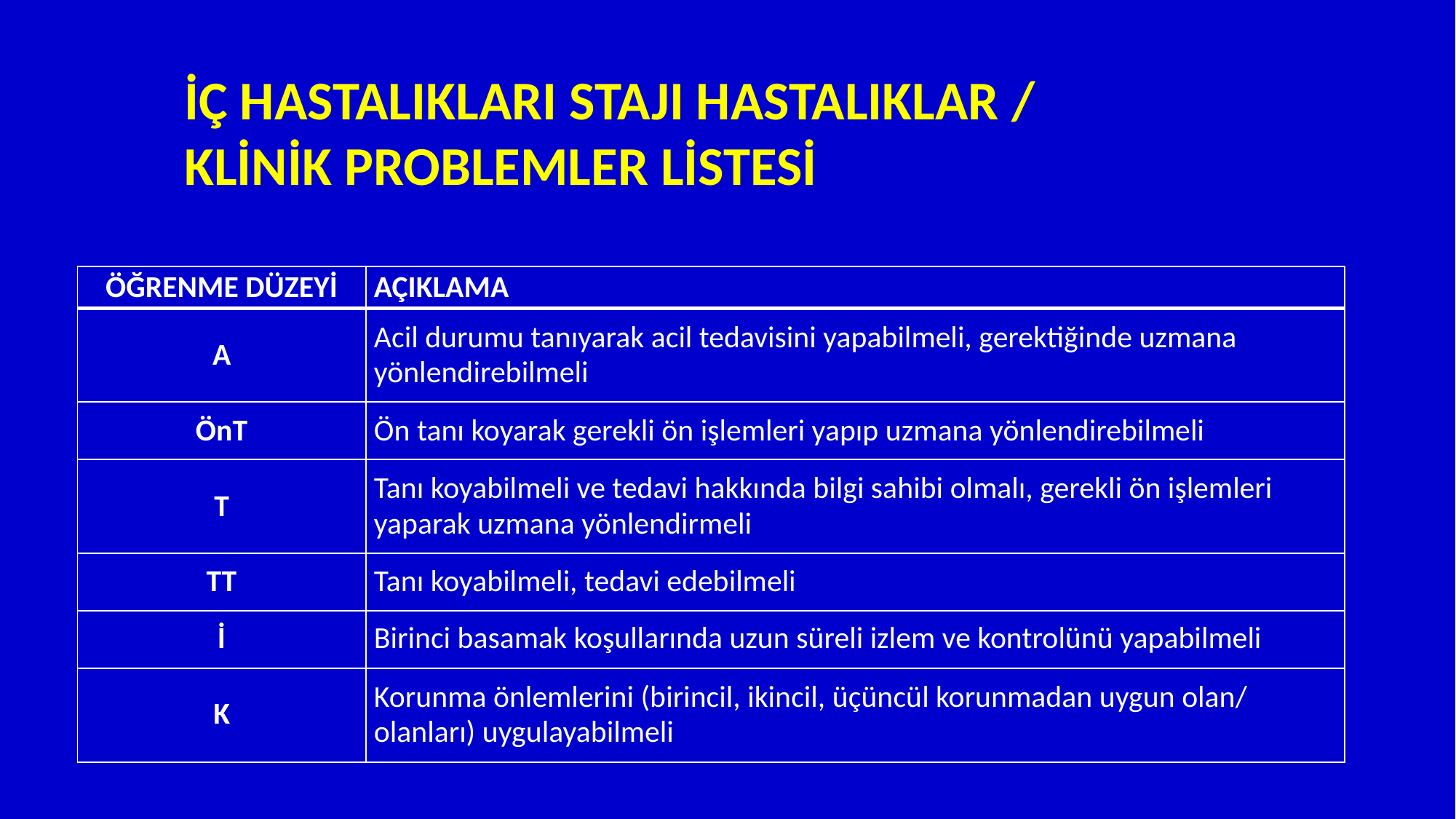

İÇ HASTALIKLARI STAJI HASTALIKLAR /
KLİNİK PROBLEMLER LİSTESİ
| ÖĞRENME DÜZEYİ | AÇIKLAMA |
| --- | --- |
| A | Acil durumu tanıyarak acil tedavisini yapabilmeli, gerektiğinde uzmana yönlendirebilmeli |
| ÖnT | Ön tanı koyarak gerekli ön işlemleri yapıp uzmana yönlendirebilmeli |
| T | Tanı koyabilmeli ve tedavi hakkında bilgi sahibi olmalı, gerekli ön işlemleri yaparak uzmana yönlendirmeli |
| TT | Tanı koyabilmeli, tedavi edebilmeli |
| İ | Birinci basamak koşullarında uzun süreli izlem ve kontrolünü yapabilmeli |
| K | Korunma önlemlerini (birincil, ikincil, üçüncül korunmadan uygun olan/ olanları) uygulayabilmeli |